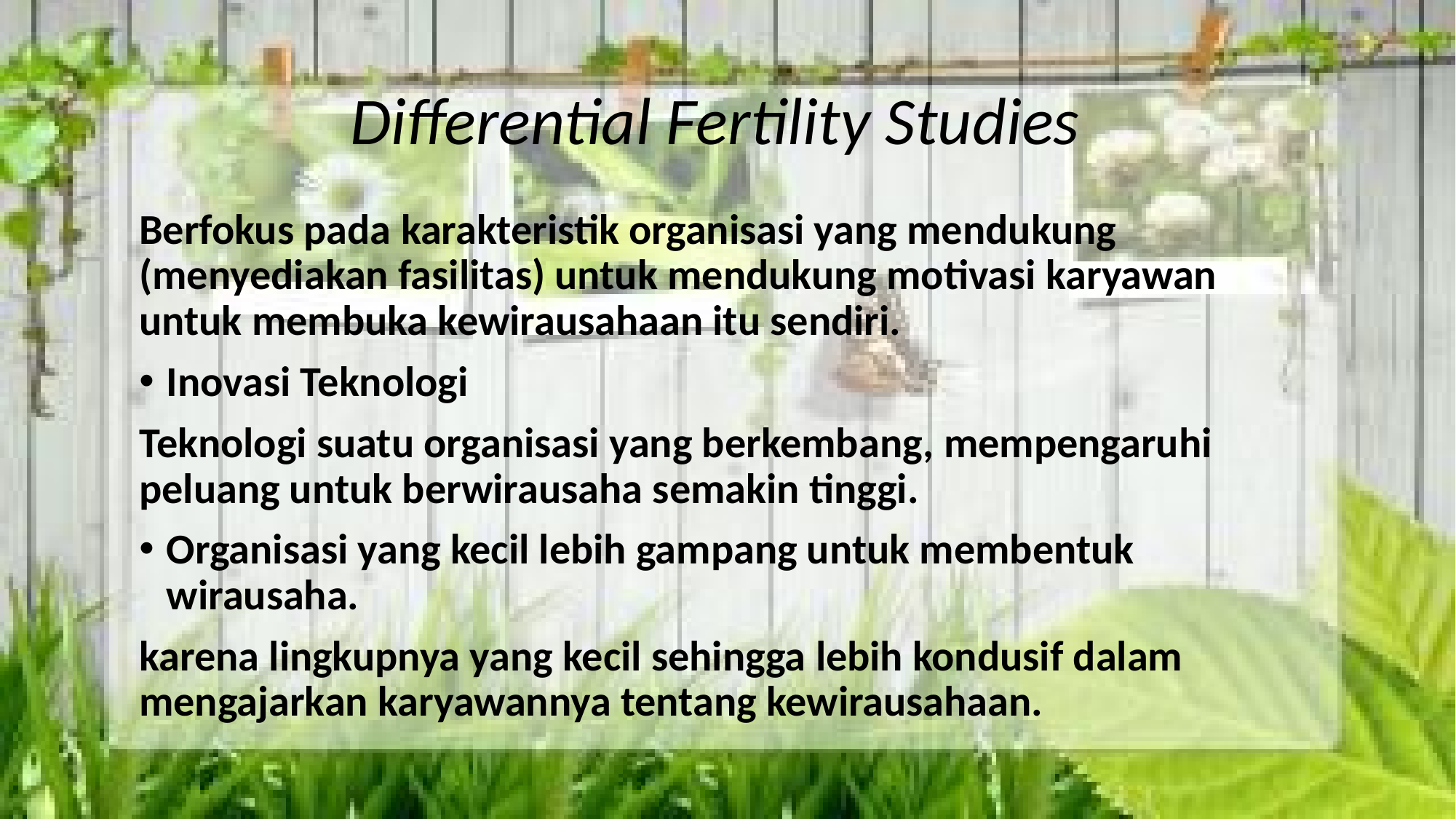

# Differential Fertility Studies
Berfokus pada karakteristik organisasi yang mendukung (menyediakan fasilitas) untuk mendukung motivasi karyawan untuk membuka kewirausahaan itu sendiri.
Inovasi Teknologi
Teknologi suatu organisasi yang berkembang, mempengaruhi peluang untuk berwirausaha semakin tinggi.
Organisasi yang kecil lebih gampang untuk membentuk wirausaha.
karena lingkupnya yang kecil sehingga lebih kondusif dalam mengajarkan karyawannya tentang kewirausahaan.